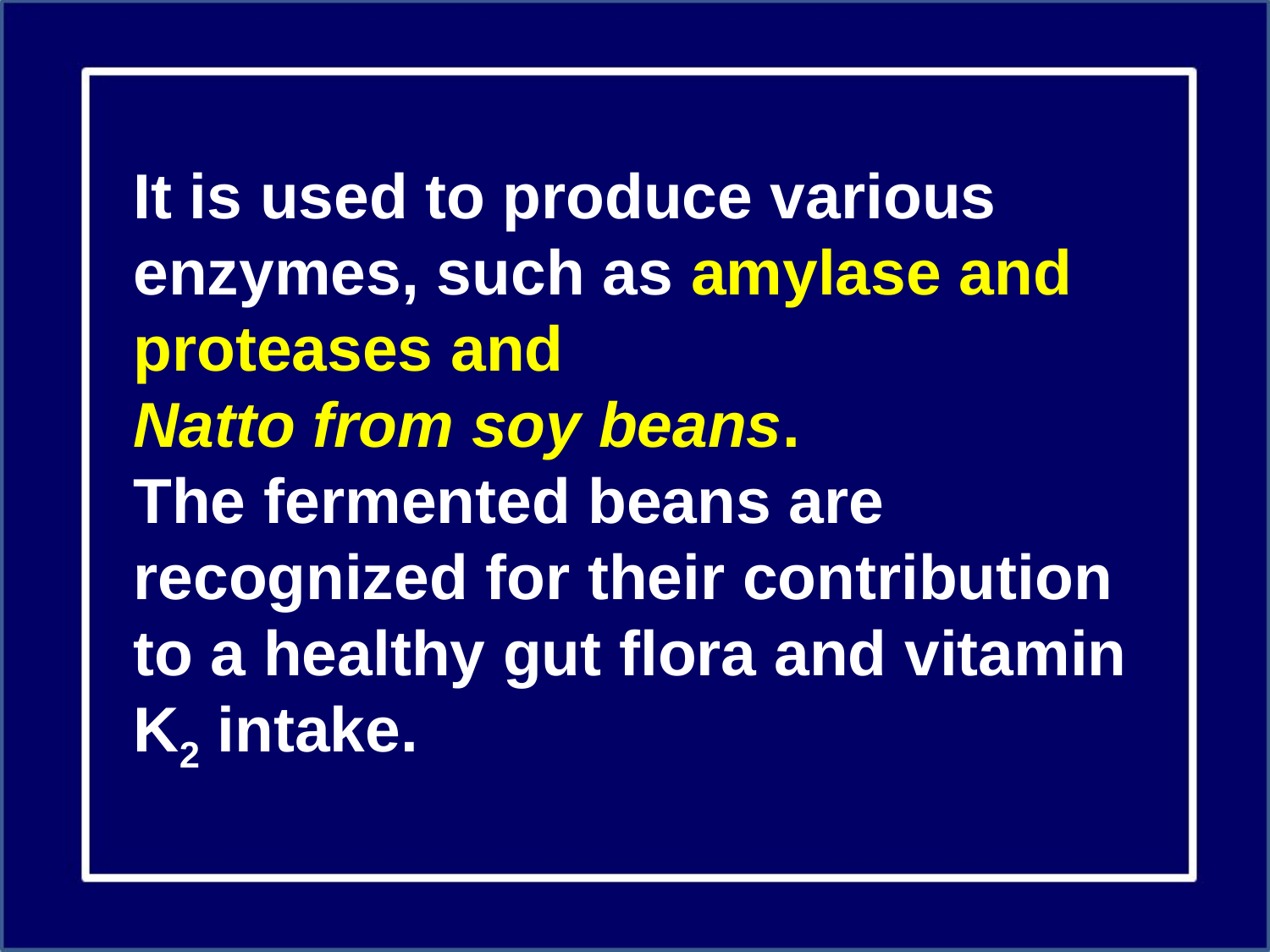

It is used to produce various enzymes, such as amylase and proteases and
Natto from soy beans.
The fermented beans are recognized for their contribution to a healthy gut flora and vitamin K2 intake.